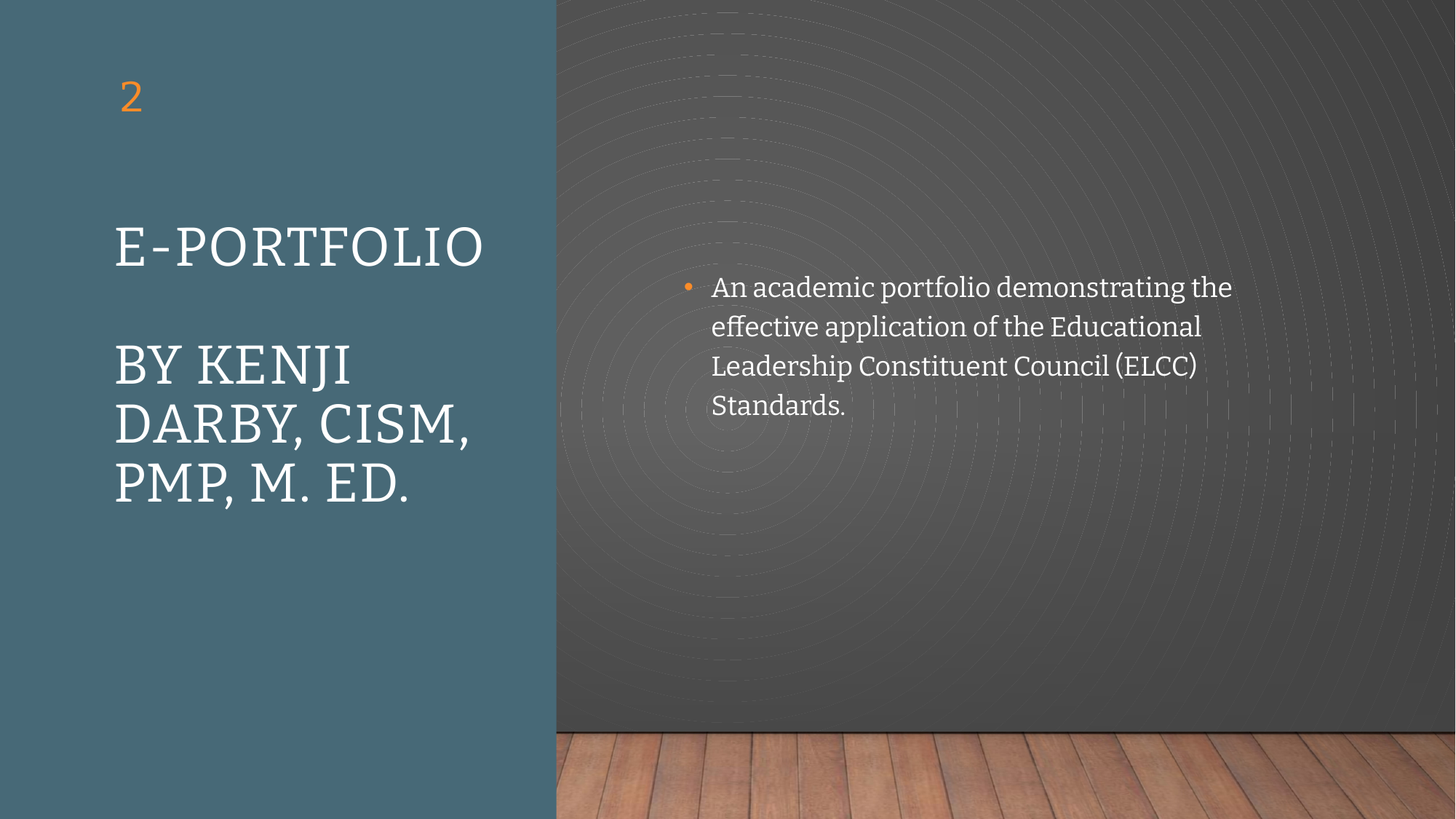

2
# E-PORTFOLIO by Kenji DARBY, CISM, PMP, M. Ed.
An academic portfolio demonstrating the effective application of the Educational Leadership Constituent Council (ELCC) Standards.